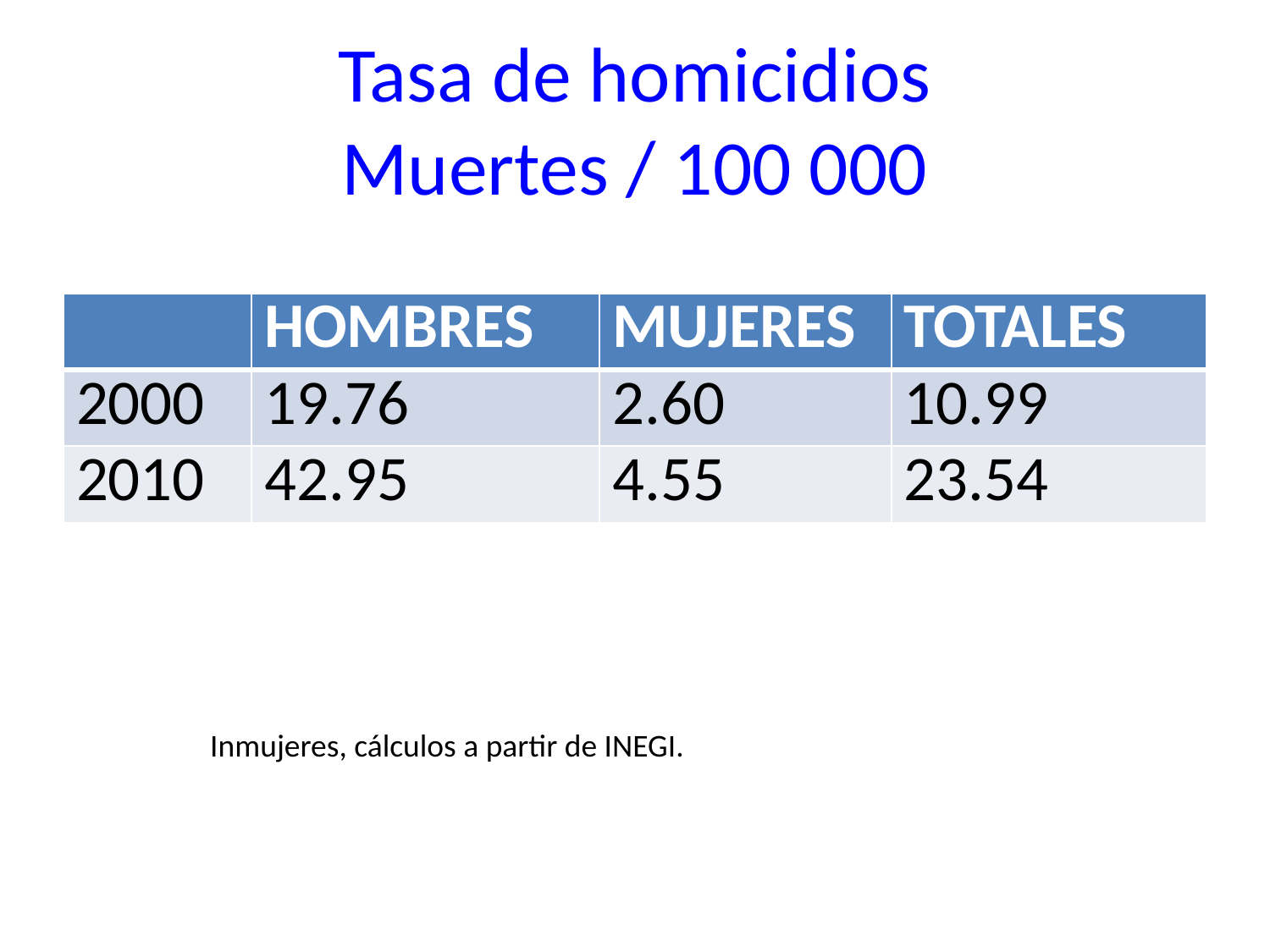

Tasa de homicidios
Muertes / 100 000
|  | HOMBRES | MUJERES | TOTALES |
| --- | --- | --- | --- |
| 2000 | 19.76 | 2.60 | 10.99 |
| 2010 | 42.95 | 4.55 | 23.54 |
Inmujeres, cálculos a partir de INEGI.